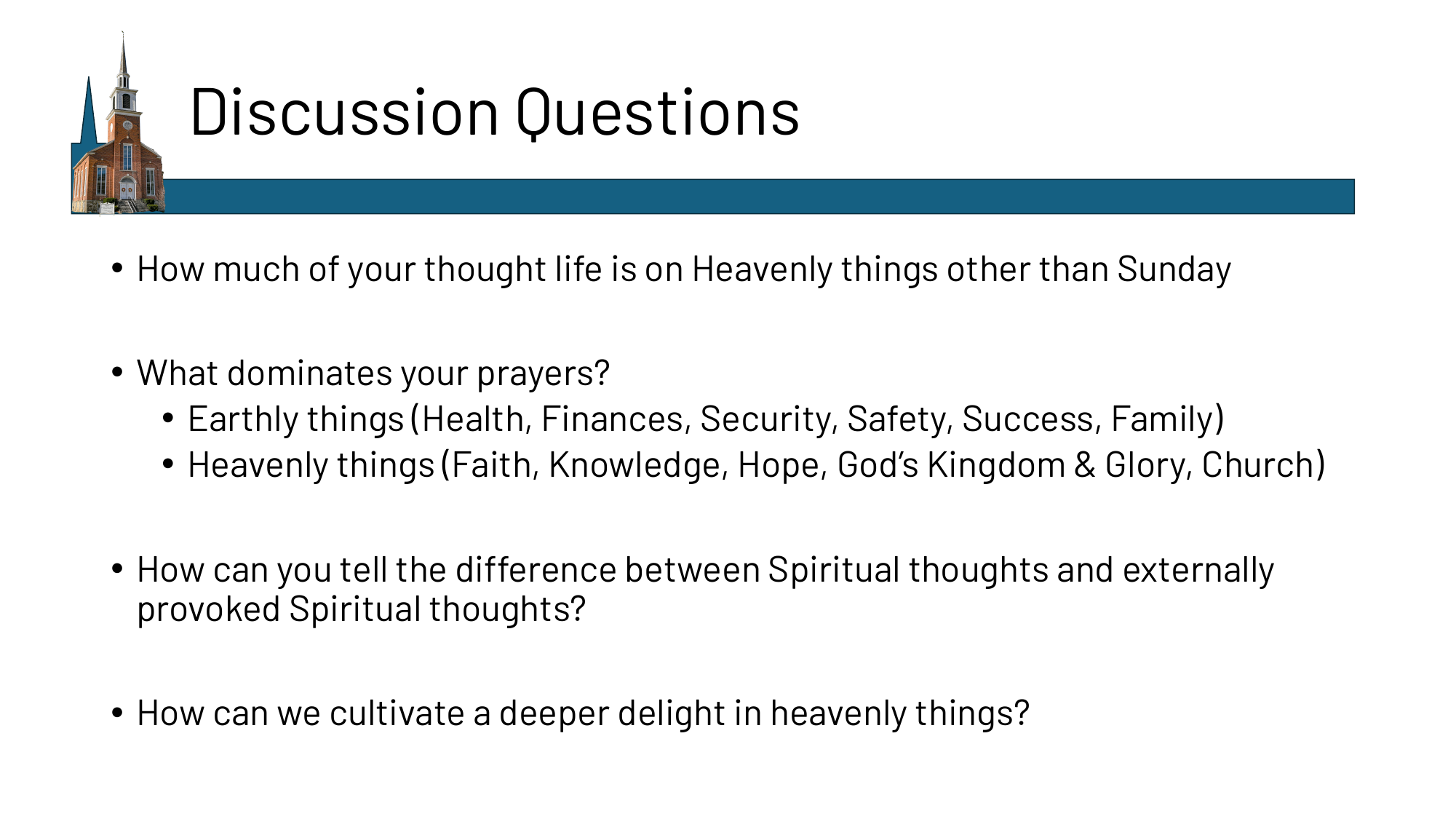

# Discussion Questions
How much of your thought life is on Heavenly things other than Sunday

What dominates your prayers?
Earthly things (Health, Finances, Security, Safety, Success, Family)
Heavenly things (Faith, Knowledge, Hope, God’s Kingdom & Glory, Church)

How can you tell the difference between Spiritual thoughts and externally provoked Spiritual thoughts?

How can we cultivate a deeper delight in heavenly things?